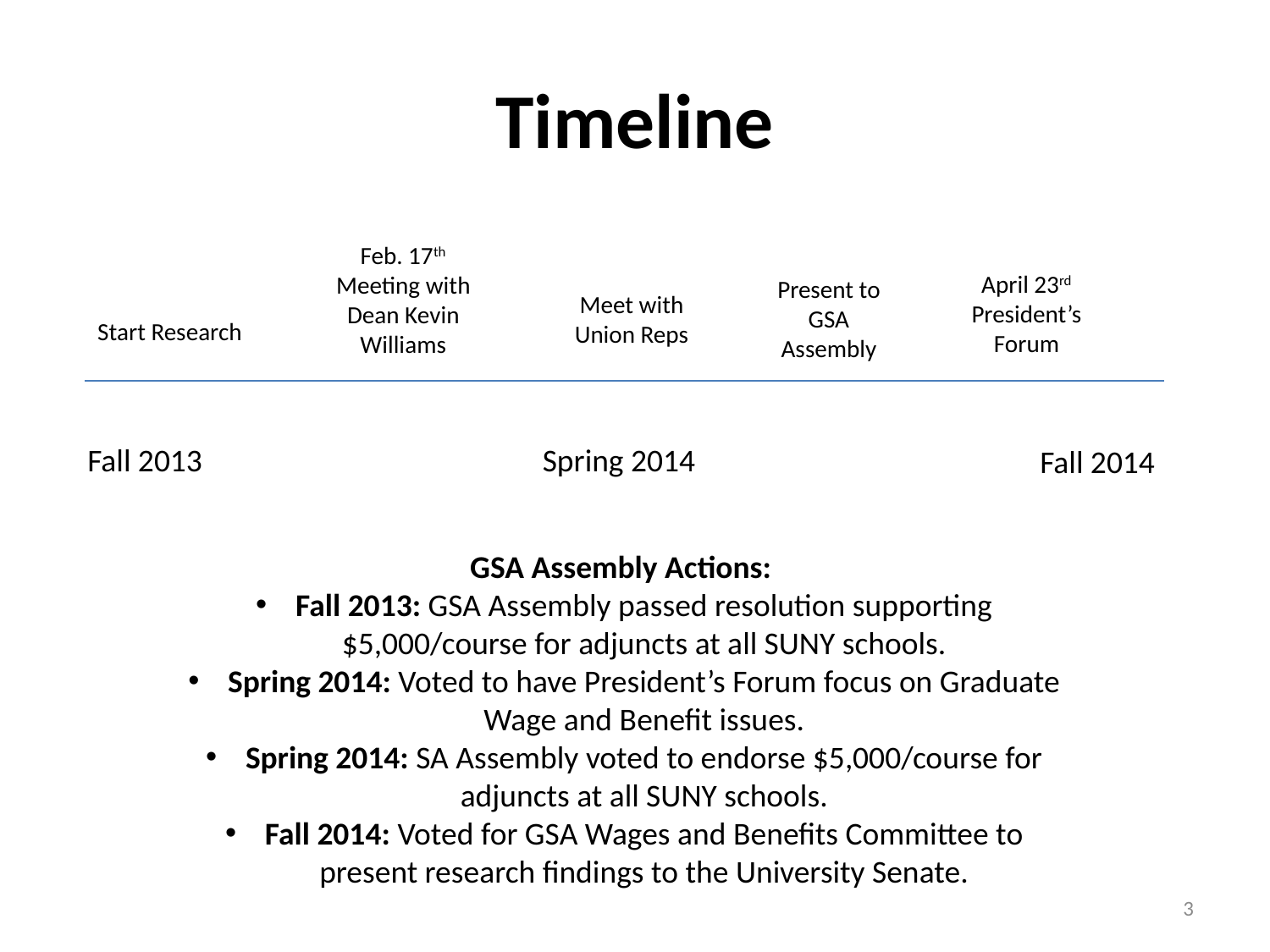

# Timeline
Feb. 17th Meeting with Dean Kevin Williams
April 23rd President’s Forum
Present to GSA Assembly
Meet with Union Reps
Start Research
Fall 2013
Spring 2014
Fall 2014
GSA Assembly Actions:
Fall 2013: GSA Assembly passed resolution supporting $5,000/course for adjuncts at all SUNY schools.
Spring 2014: Voted to have President’s Forum focus on Graduate Wage and Benefit issues.
Spring 2014: SA Assembly voted to endorse $5,000/course for adjuncts at all SUNY schools.
Fall 2014: Voted for GSA Wages and Benefits Committee to present research findings to the University Senate.
3